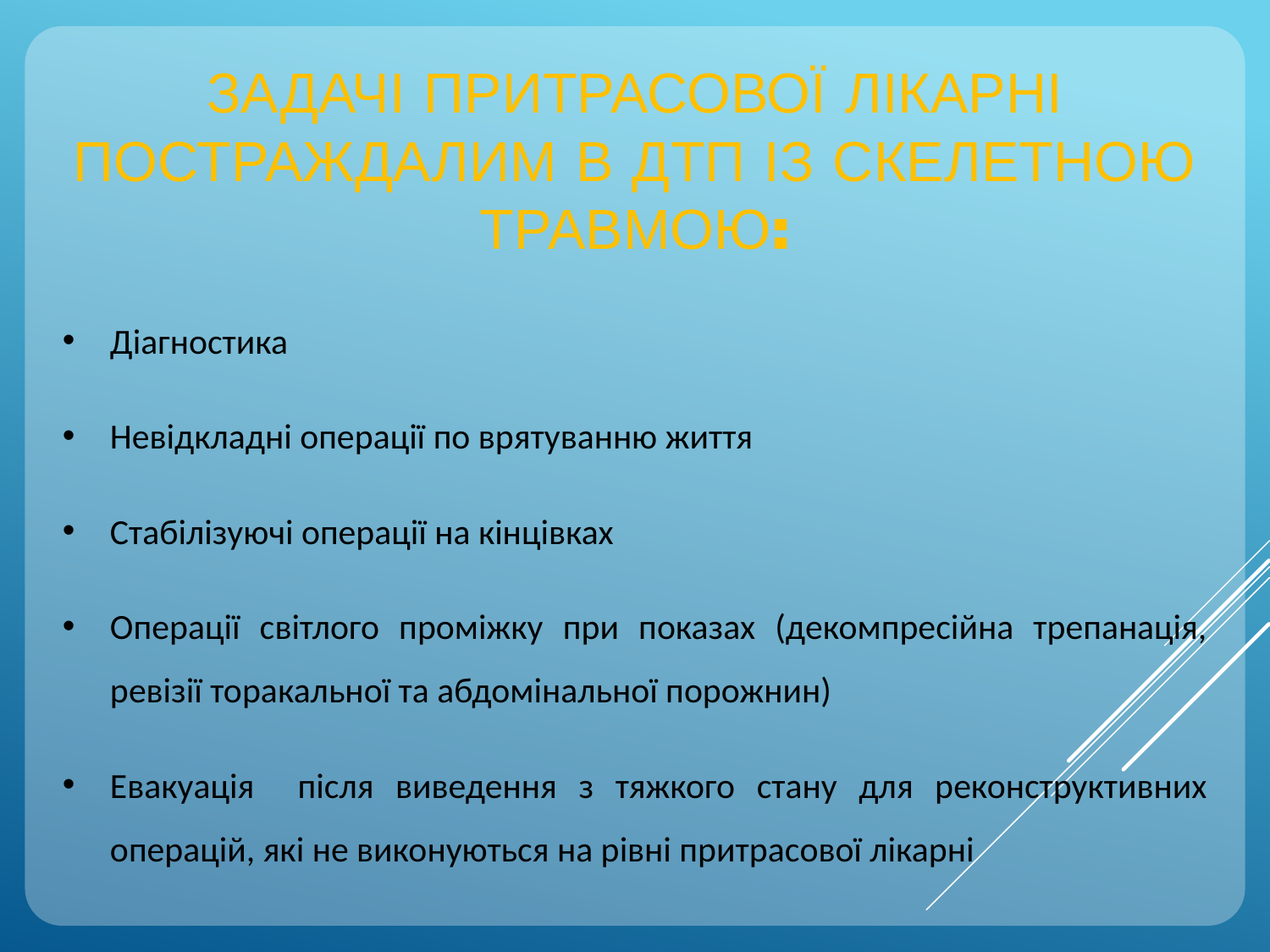

ЗАДАЧІ ПРИТРАСОВОЇ ЛІКАРНІ ПОСТРАЖДАЛИМ В ДТП ІЗ СКЕЛЕТНОЮ ТРАВМОЮ:
Діагностика
Невідкладні операції по врятуванню життя
Стабілізуючі операції на кінцівках
Операції світлого проміжку при показах (декомпресійна трепанація, ревізії торакальної та абдомінальної порожнин)
Евакуація  після виведення з тяжкого стану для реконструктивних операцій, які не виконуються на рівні притрасової лікарні